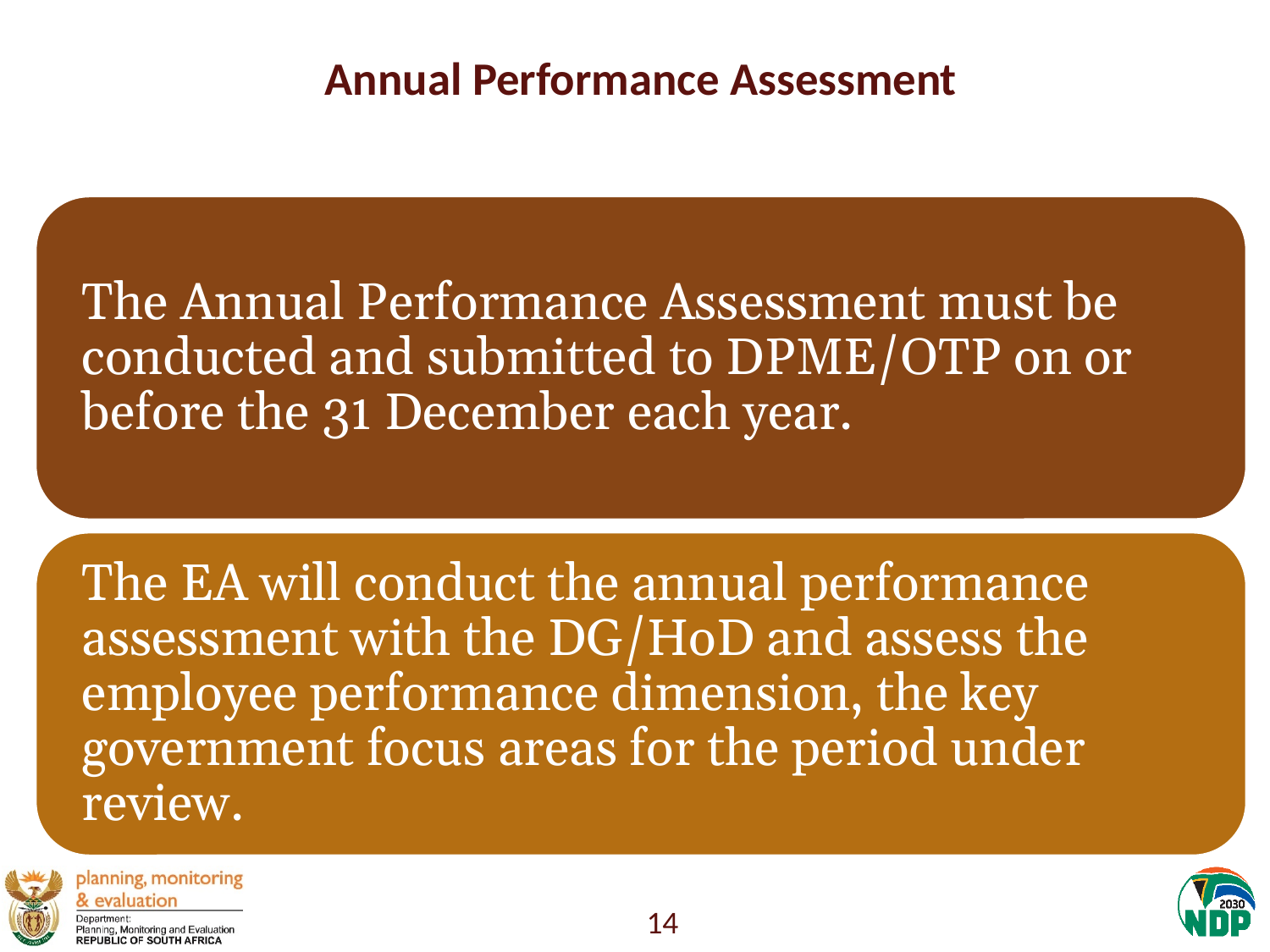

# Annual Performance Assessment
The Annual Performance Assessment must be conducted and submitted to DPME/OTP on or before the 31 December each year.
The EA will conduct the annual performance assessment with the DG/HoD and assess the employee performance dimension, the key government focus areas for the period under review.
14